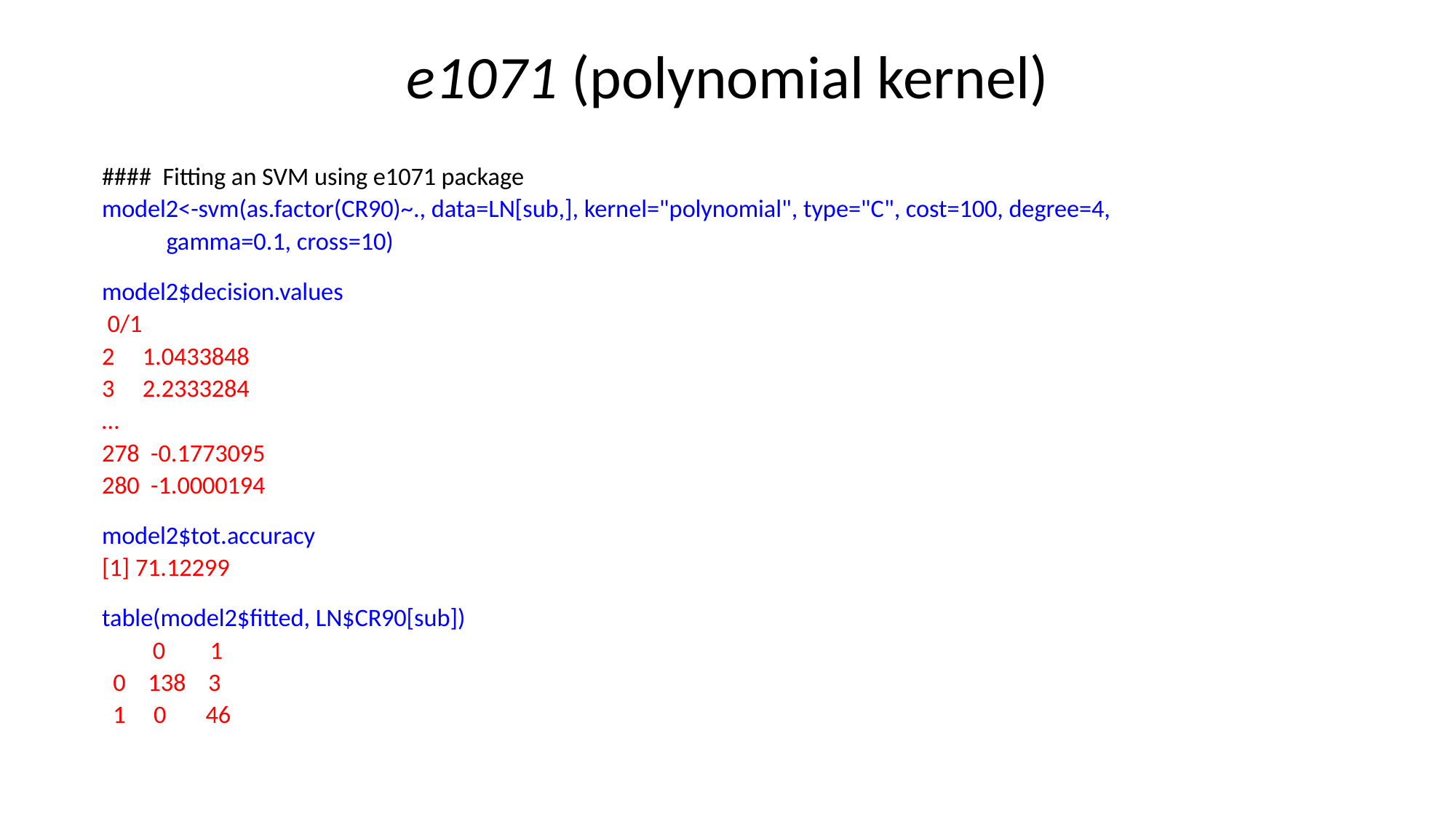

# e1071 (polynomial kernel)
####  Fitting an SVM using e1071 package
model2<-svm(as.factor(CR90)~., data=LN[sub,], kernel="polynomial", type="C", cost=100, degree=4,
	gamma=0.1, cross=10)

model2$decision.values
 0/1
2     1.0433848
3     2.2333284
…
278  -0.1773095
280  -1.0000194

model2$tot.accuracy
[1] 71.12299

table(model2$fitted, LN$CR90[sub])
         0        1
  0    138    3
  1     0       46